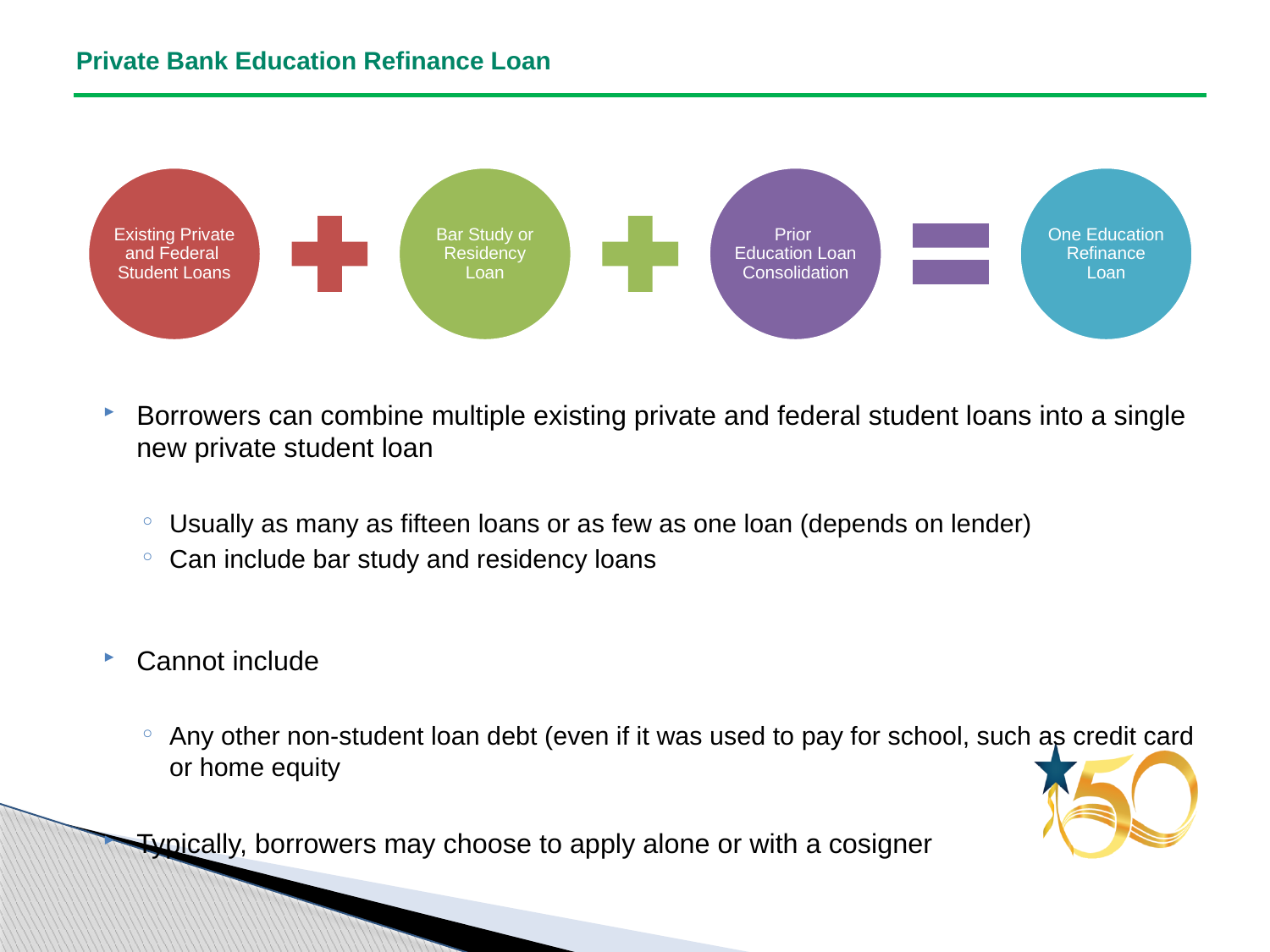

# Private Bank Education Refinance Loan
Existing Private and Federal  Student Loans

Bar Study or Residency Loan

Prior  Education Loan Consolidation

One Education Refinance Loan
Borrowers can combine multiple existing private and federal student loans into a single new private student loan

Usually as many as fifteen loans or as few as one loan (depends on lender)
Can include bar study and residency loans

Cannot include

Any other non-student loan debt (even if it was used to pay for school, such as credit card or home equity

Typically, borrowers may choose to apply alone or with a cosigner